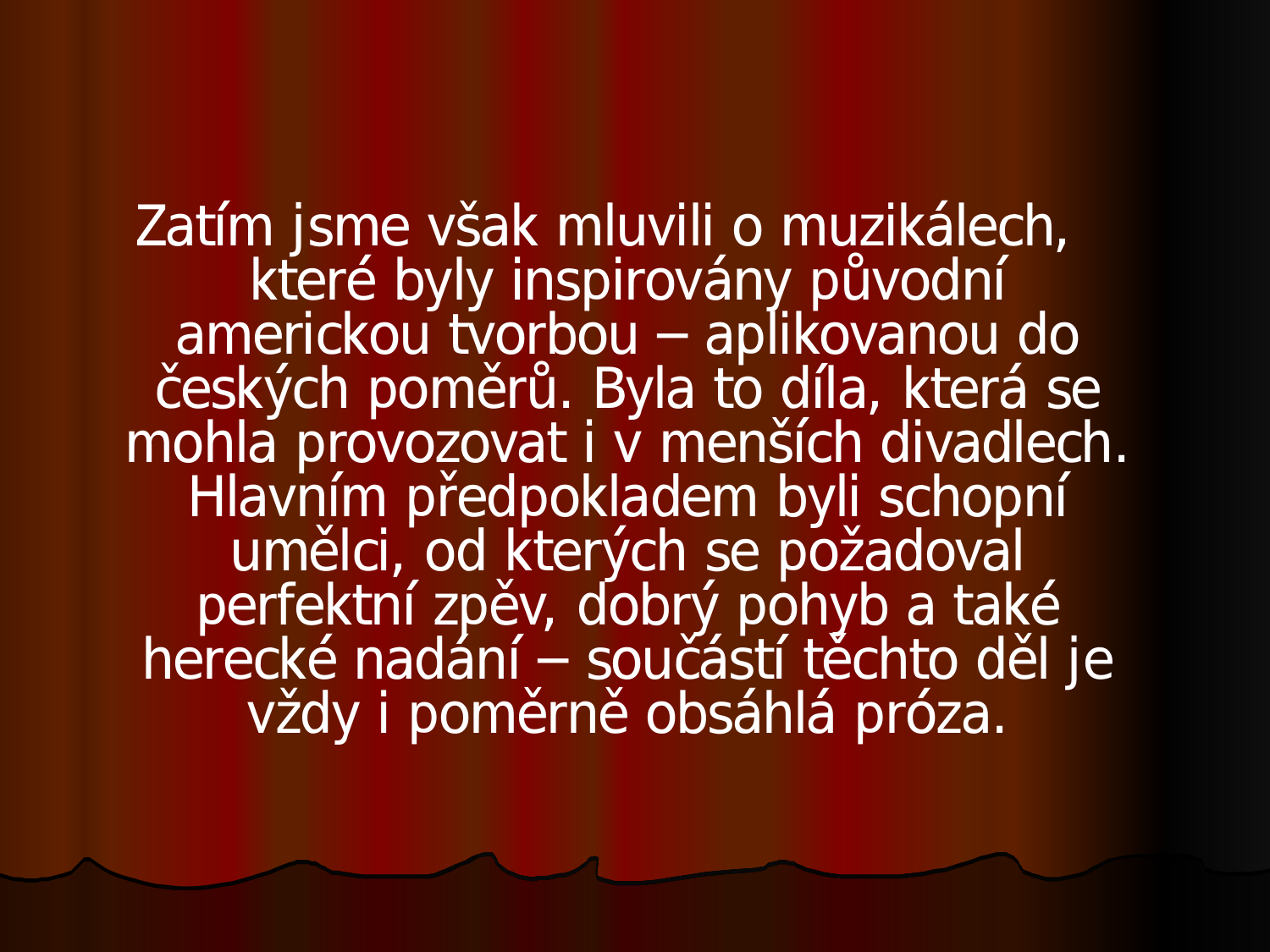

Zatím jsme však mluvili o muzikálech, které byly inspirovány původní americkou tvorbou – aplikovanou do českých poměrů. Byla to díla, která se mohla provozovat i v menších divadlech. Hlavním předpokladem byli schopní umělci, od kterých se požadoval perfektní zpěv, dobrý pohyb a také herecké nadání – součástí těchto děl je vždy i poměrně obsáhlá próza.